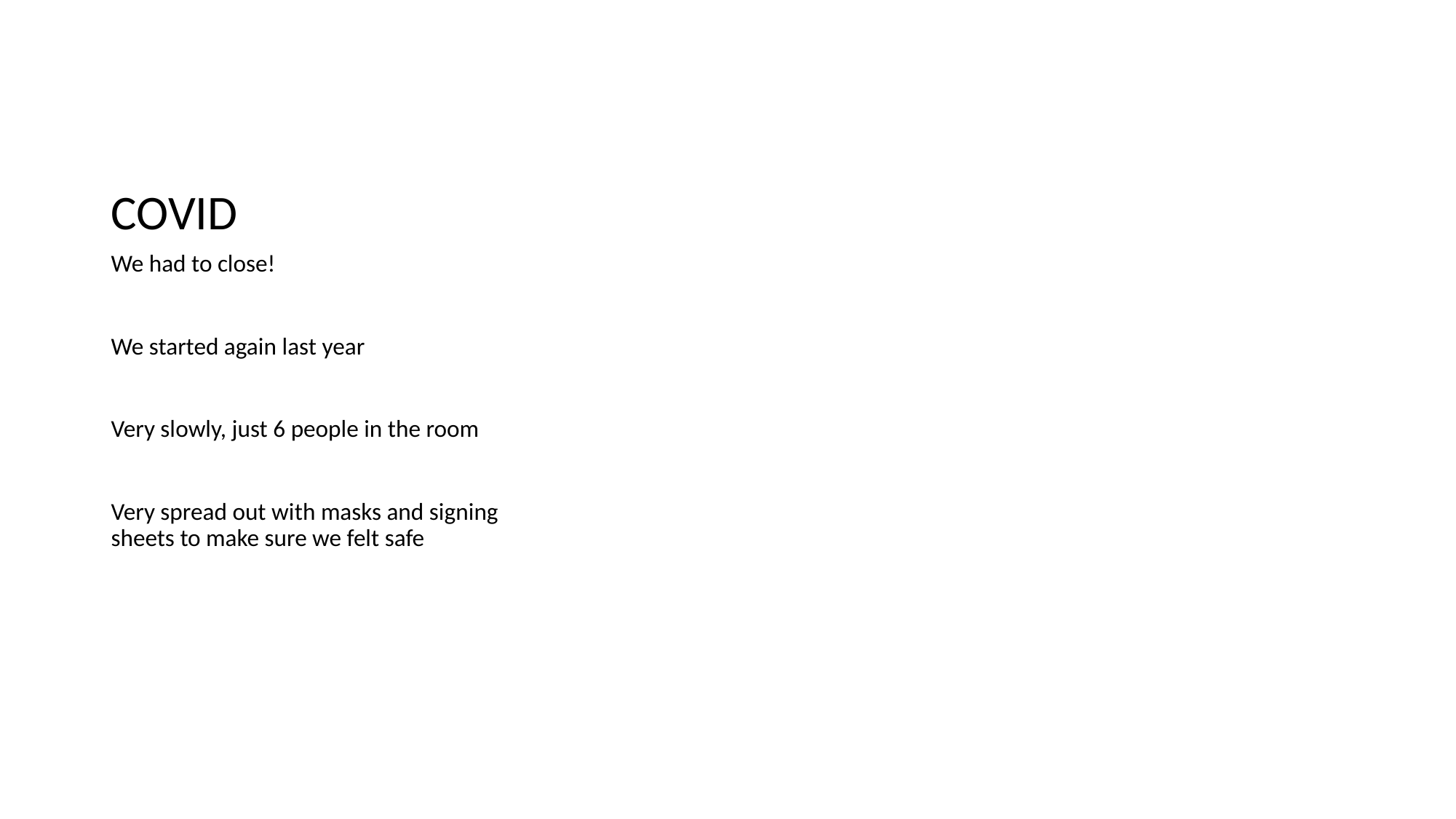

# COVID

We had to close!

We started again last year

Very slowly, just 6 people in the room

Very spread out with masks and signing sheets to make sure we felt safe